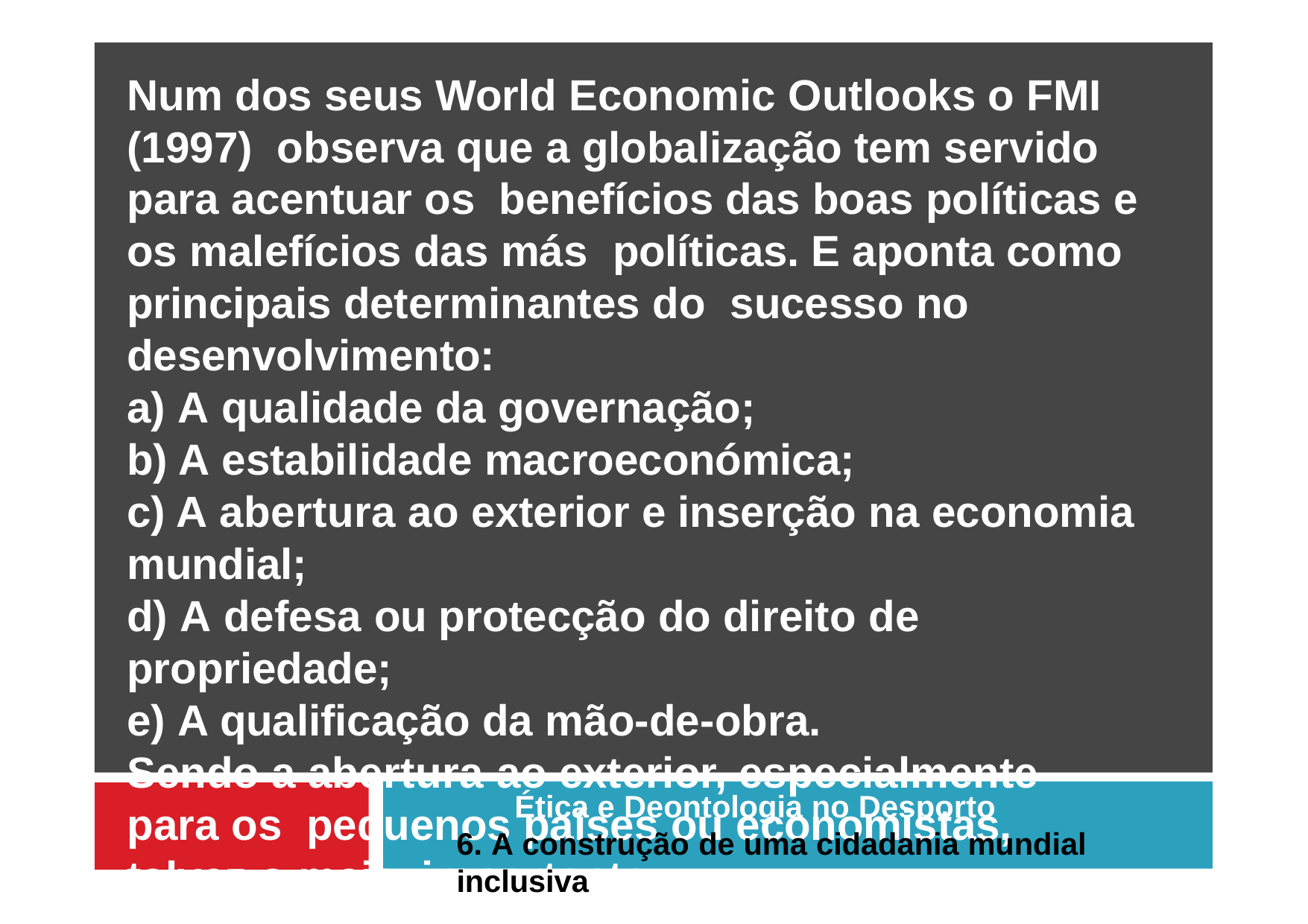

Num dos seus World Economic Outlooks o FMI (1997)  observa que a globalização tem servido para acentuar os  benefícios das boas políticas e os malefícios das más  políticas. E aponta como principais determinantes do  sucesso no desenvolvimento:
a) A qualidade da governação;
b) A estabilidade macroeconómica;
c) A abertura ao exterior e inserção na economia mundial;
d) A defesa ou protecção do direito de propriedade;
e) A qualificação da mão-de-obra.
Sendo a abertura ao exterior, especialmente para os  pequenos países ou economistas, talvez o mais  importante.

Ética e Deontologia no Desporto
6. A construção de uma cidadania mundial inclusiva